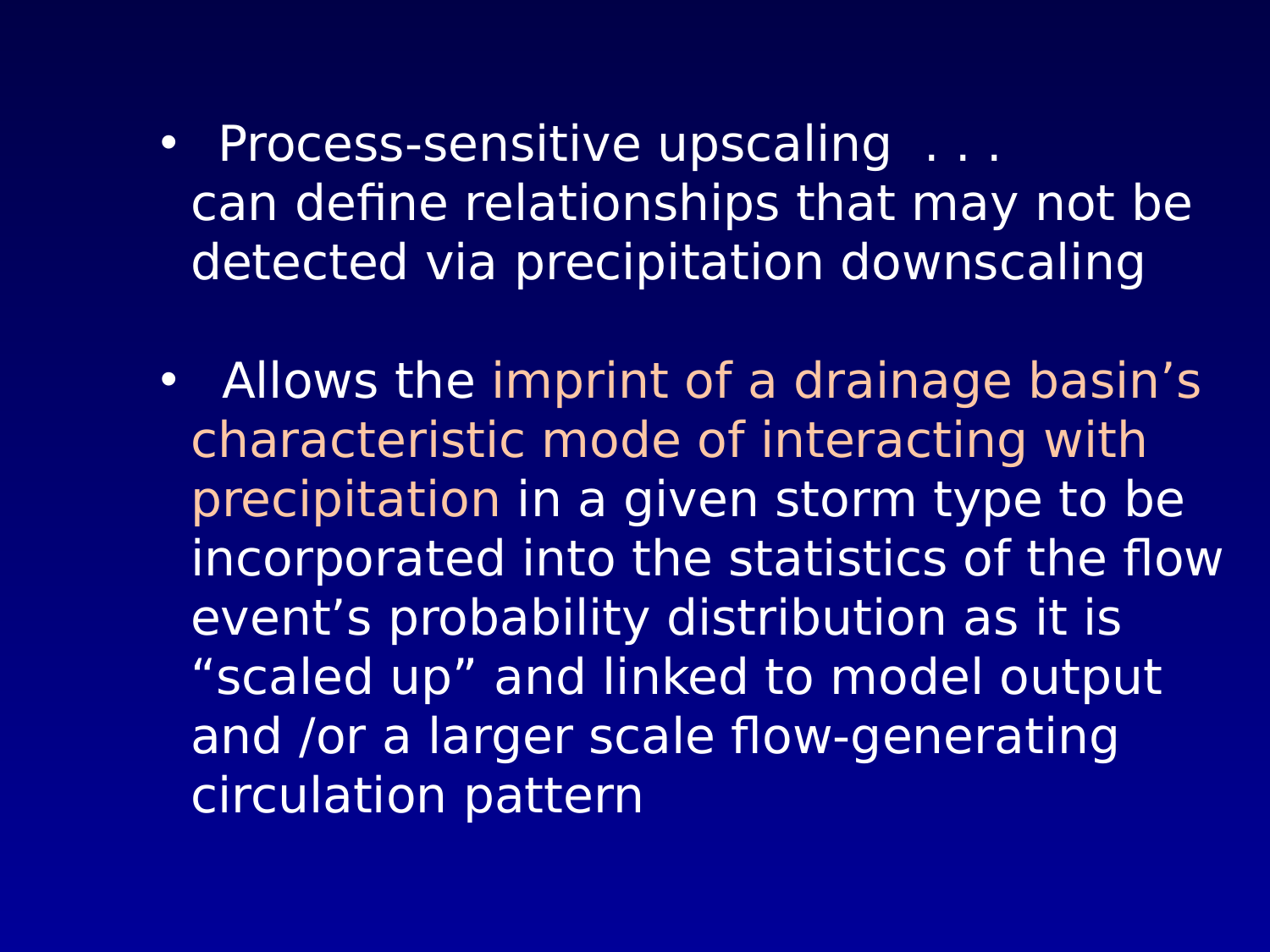

Process-sensitive upscaling  . . .
can define relationships that may not be detected via precipitation downscaling
  Allows the imprint of a drainage basin’s characteristic mode of interacting with precipitation in a given storm type to be incorporated into the statistics of the flow event’s probability distribution as it is “scaled up” and linked to model output
and /or a larger scale flow-generating circulation pattern